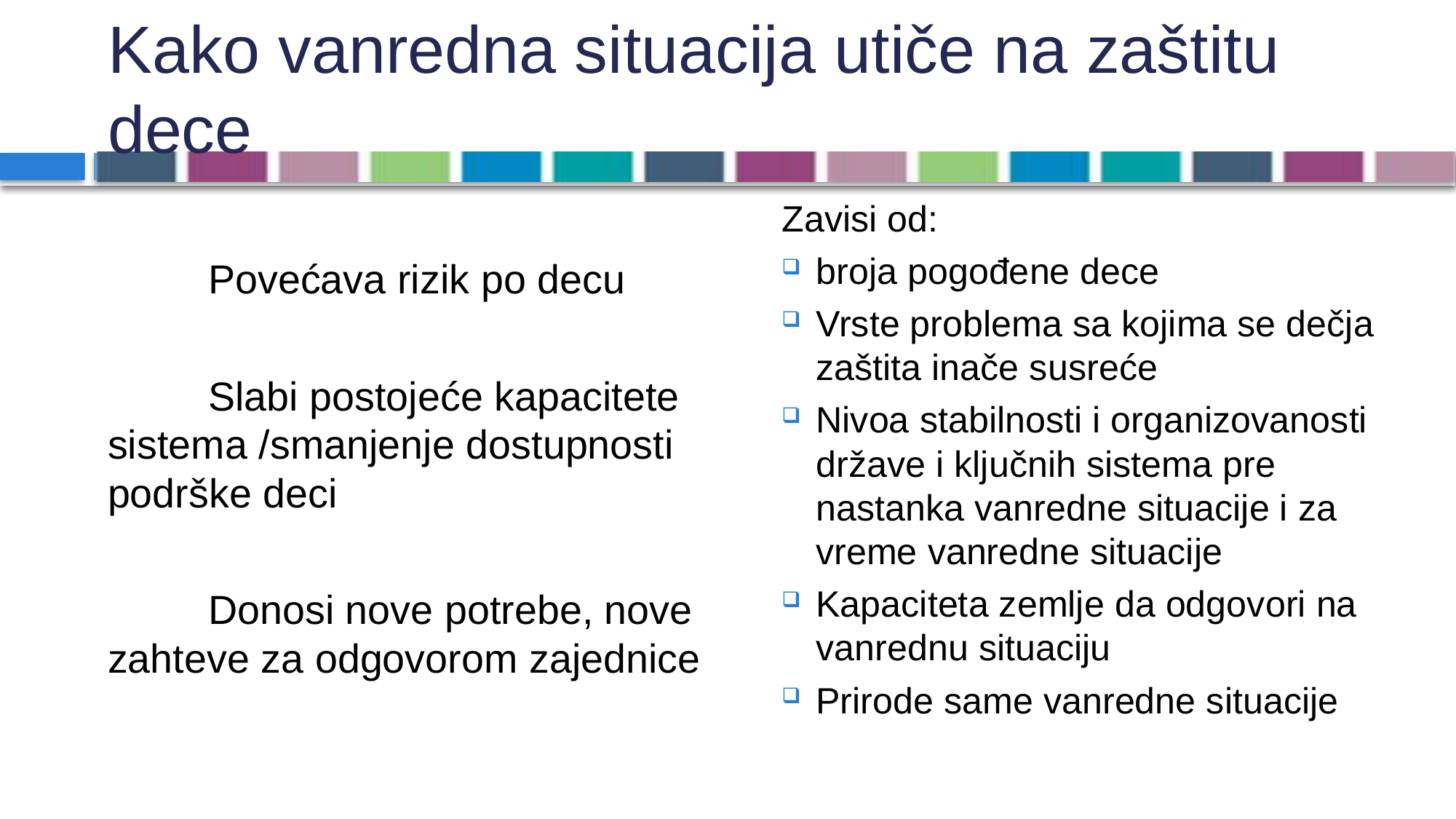

# Kako vanredna situacija utiče na zaštitu dece

	Povećava rizik po decu

	Slabi postojeće kapacitete sistema /smanjenje dostupnosti podrške deci

	Donosi nove potrebe, nove zahteve za odgovorom zajednice

Zavisi od:
broja pogođene dece
Vrste problema sa kojima se dečja zaštita inače susreće
Nivoa stabilnosti i organizovanosti države i ključnih sistema pre nastanka vanredne situacije i za vreme vanredne situacije
Kapaciteta zemlje da odgovori na vanrednu situaciju
Prirode same vanredne situacije